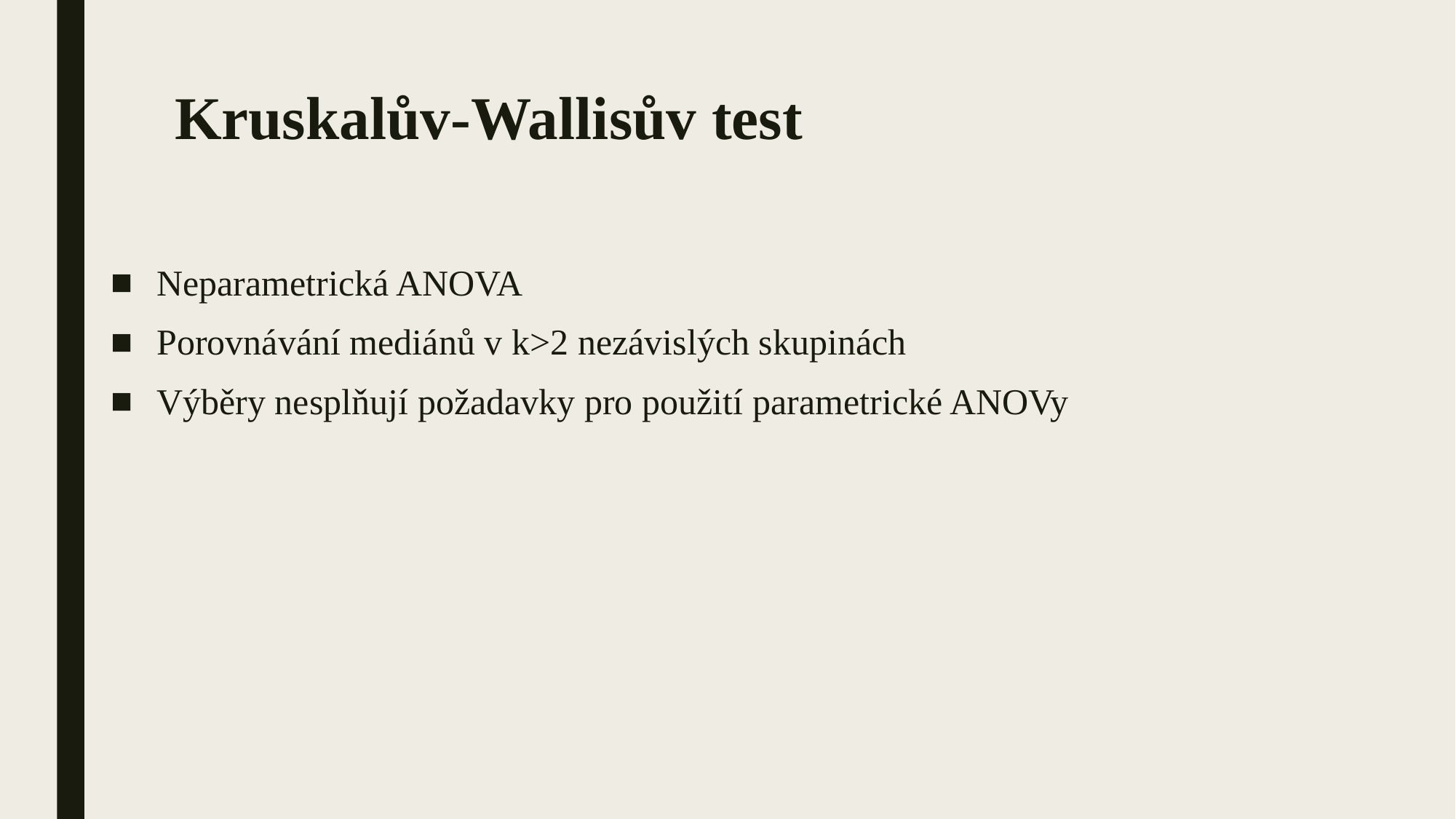

# Kruskalův-Wallisův test
Neparametrická ANOVA
Porovnávání mediánů v k>2 nezávislých skupinách
Výběry nesplňují požadavky pro použití parametrické ANOVy